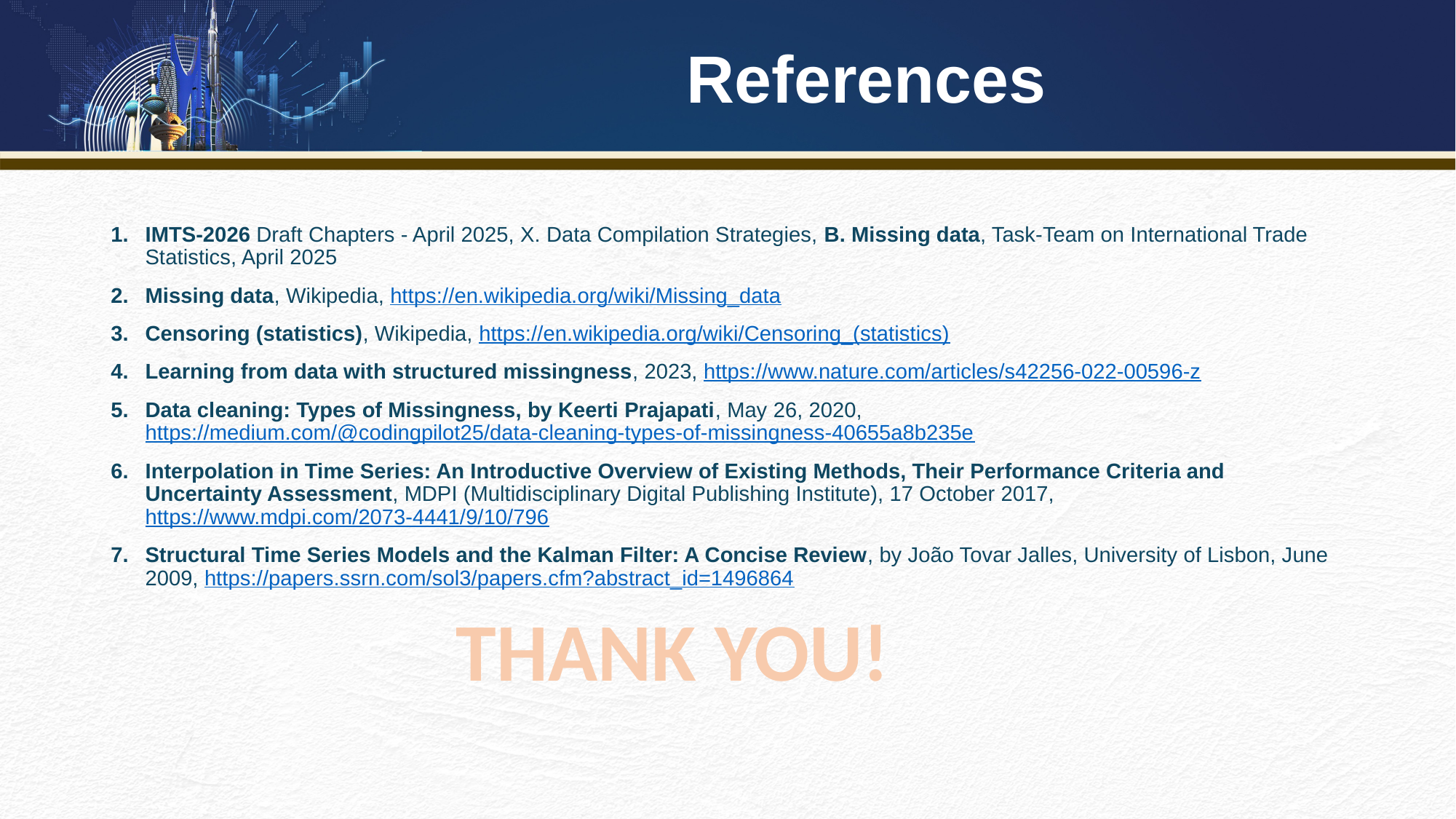

# References
IMTS-2026 Draft Chapters - April 2025, X. Data Compilation Strategies, B. Missing data, Task-Team on International Trade Statistics, April 2025
Missing data, Wikipedia, https://en.wikipedia.org/wiki/Missing_data
Censoring (statistics), Wikipedia, https://en.wikipedia.org/wiki/Censoring_(statistics)
Learning from data with structured missingness, 2023, https://www.nature.com/articles/s42256-022-00596-z
Data cleaning: Types of Missingness, by Keerti Prajapati, May 26, 2020, https://medium.com/@codingpilot25/data-cleaning-types-of-missingness-40655a8b235e
Interpolation in Time Series: An Introductive Overview of Existing Methods, Their Performance Criteria and Uncertainty Assessment, MDPI (Multidisciplinary Digital Publishing Institute), 17 October 2017, https://www.mdpi.com/2073-4441/9/10/796
Structural Time Series Models and the Kalman Filter: A Concise Review, by João Tovar Jalles, University of Lisbon, June 2009, https://papers.ssrn.com/sol3/papers.cfm?abstract_id=1496864

THANK YOU!